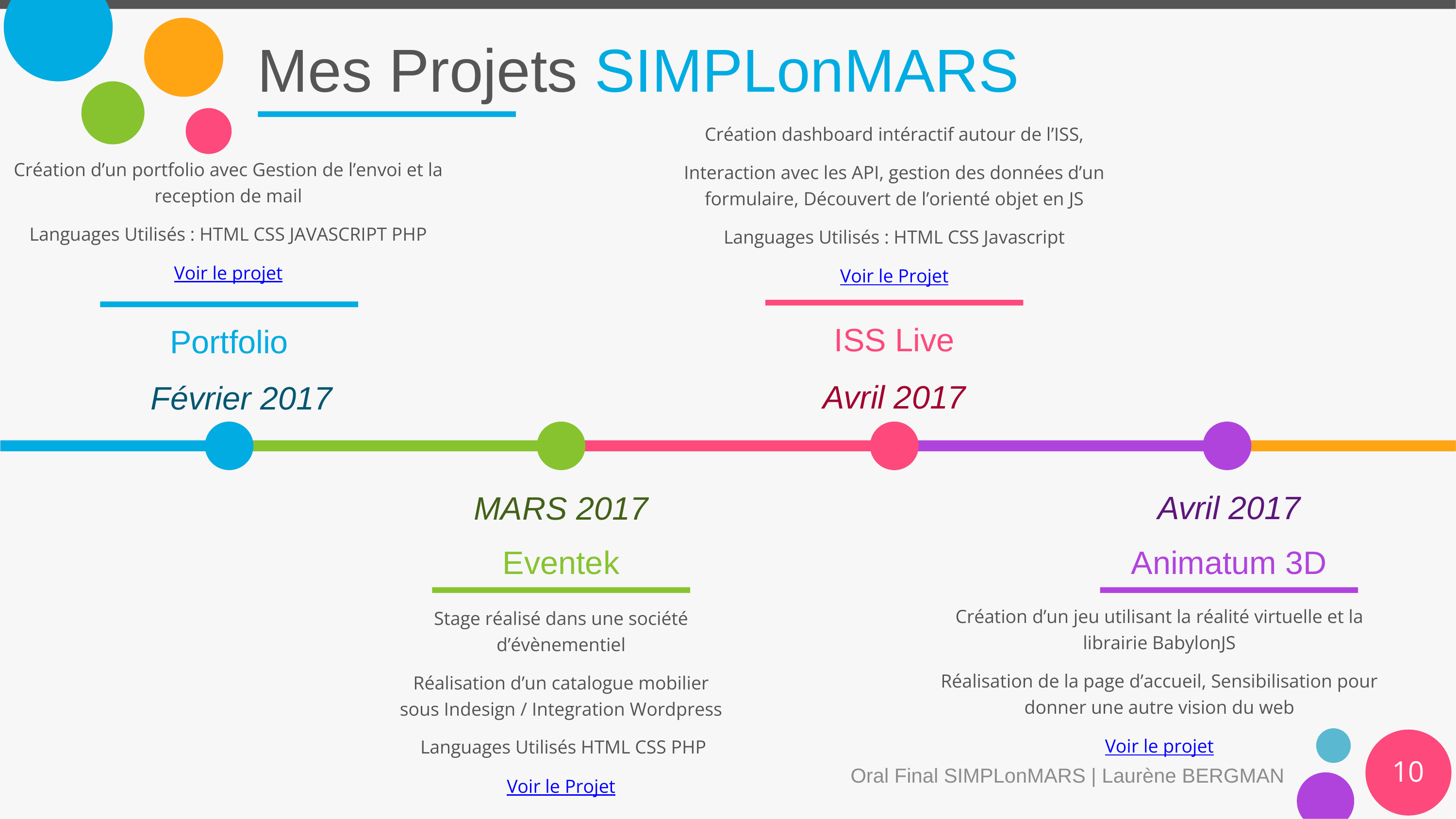

# Mes Projets SIMPLonMARS
Création dashboard intéractif autour de l’ISS,
Interaction avec les API, gestion des données d’un formulaire, Découvert de l’orienté objet en JS
Languages Utilisés : HTML CSS Javascript
Voir le Projet

Création d’un portfolio avec Gestion de l’envoi et la reception de mail
Languages Utilisés : HTML CSS JAVASCRIPT PHP
Voir le projet
ISS Live
Portfolio
Avril 2017
Février 2017
Avril 2017
MARS 2017
Eventek
Animatum 3D
Création d’un jeu utilisant la réalité virtuelle et la librairie BabylonJS
Réalisation de la page d’accueil, Sensibilisation pour donner une autre vision du web
Voir le projet
Stage réalisé dans une société d’évènementiel
Réalisation d’un catalogue mobilier sous Indesign / Integration Wordpress
 Languages Utilisés HTML CSS PHP
Voir le Projet
10
Oral Final SIMPLonMARS | Laurène BERGMAN